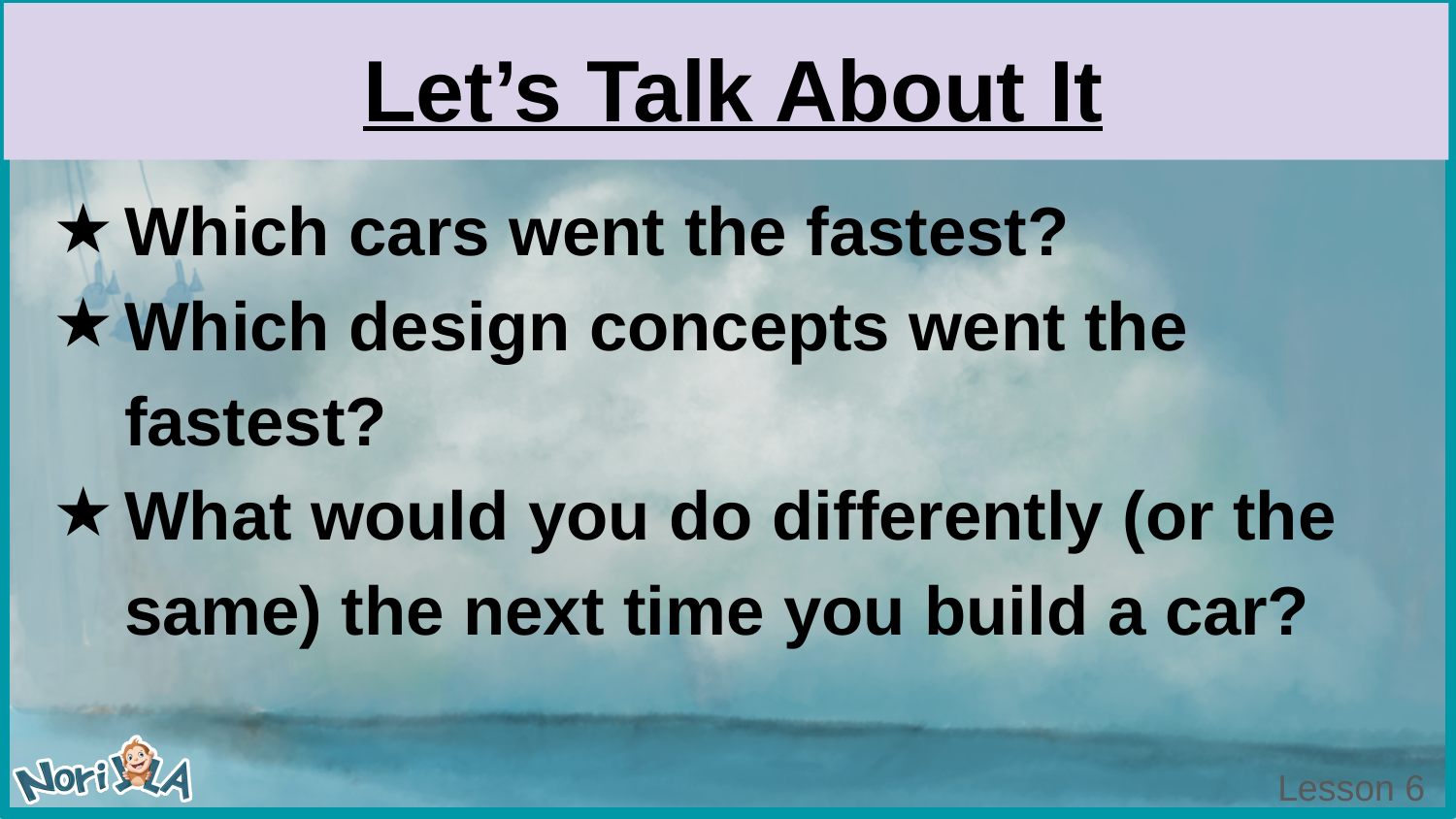

# Let’s Talk About It

Which cars went the fastest?
Which design concepts went the fastest?
What would you do differently (or the same) the next time you build a car?

Lesson 6